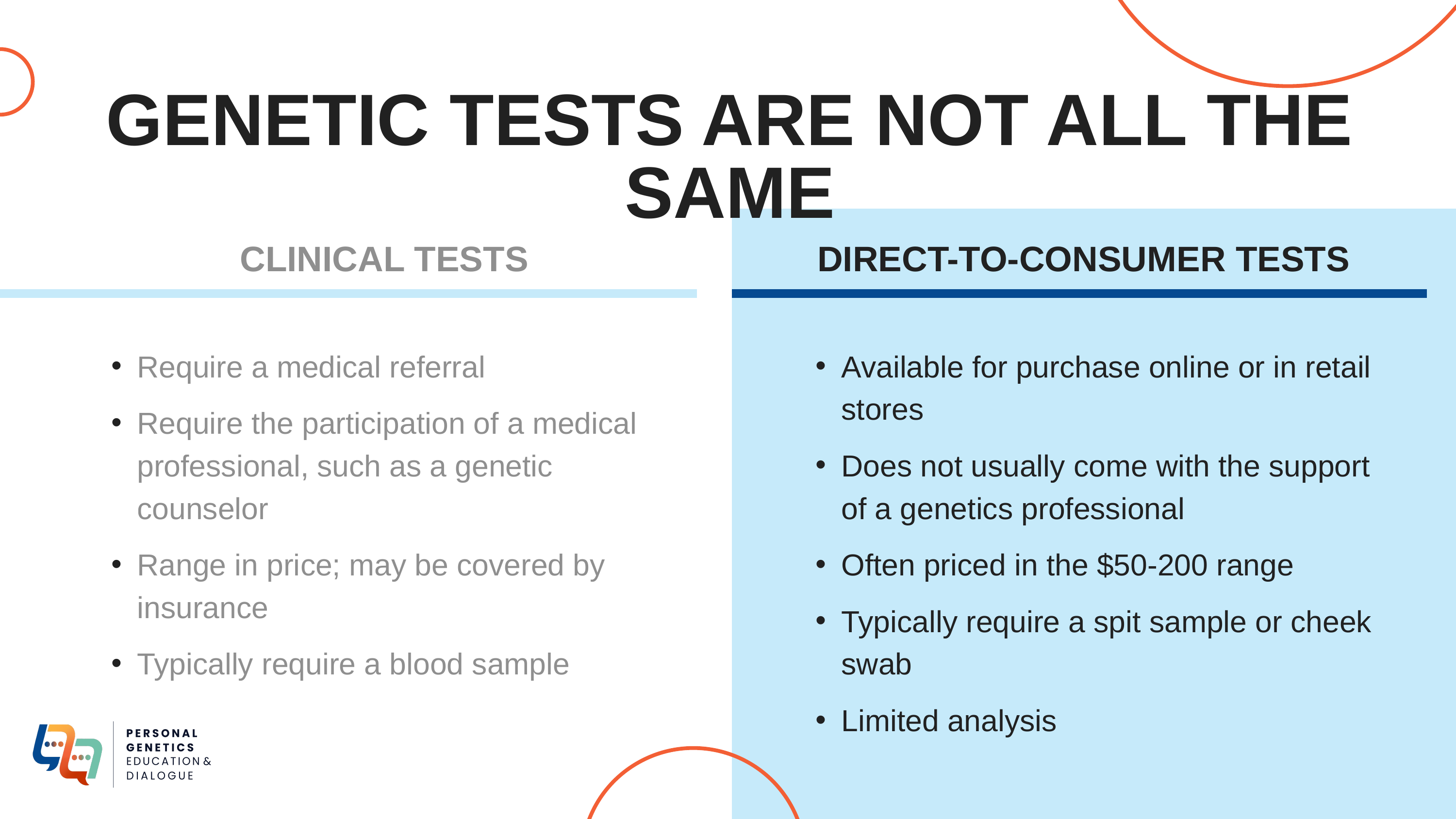

GENETIC TESTS ARE NOT ALL THE SAME

CLINICAL TESTS
DIRECT-TO-CONSUMER TESTS
Require a medical referral

Require the participation of a medical professional, such as a genetic counselor

Range in price; may be covered by insurance

Typically require a blood sample
Available for purchase online or in retail stores

Does not usually come with the support of a genetics professional

Often priced in the $50-200 range

Typically require a spit sample or cheek swab

Limited analysis